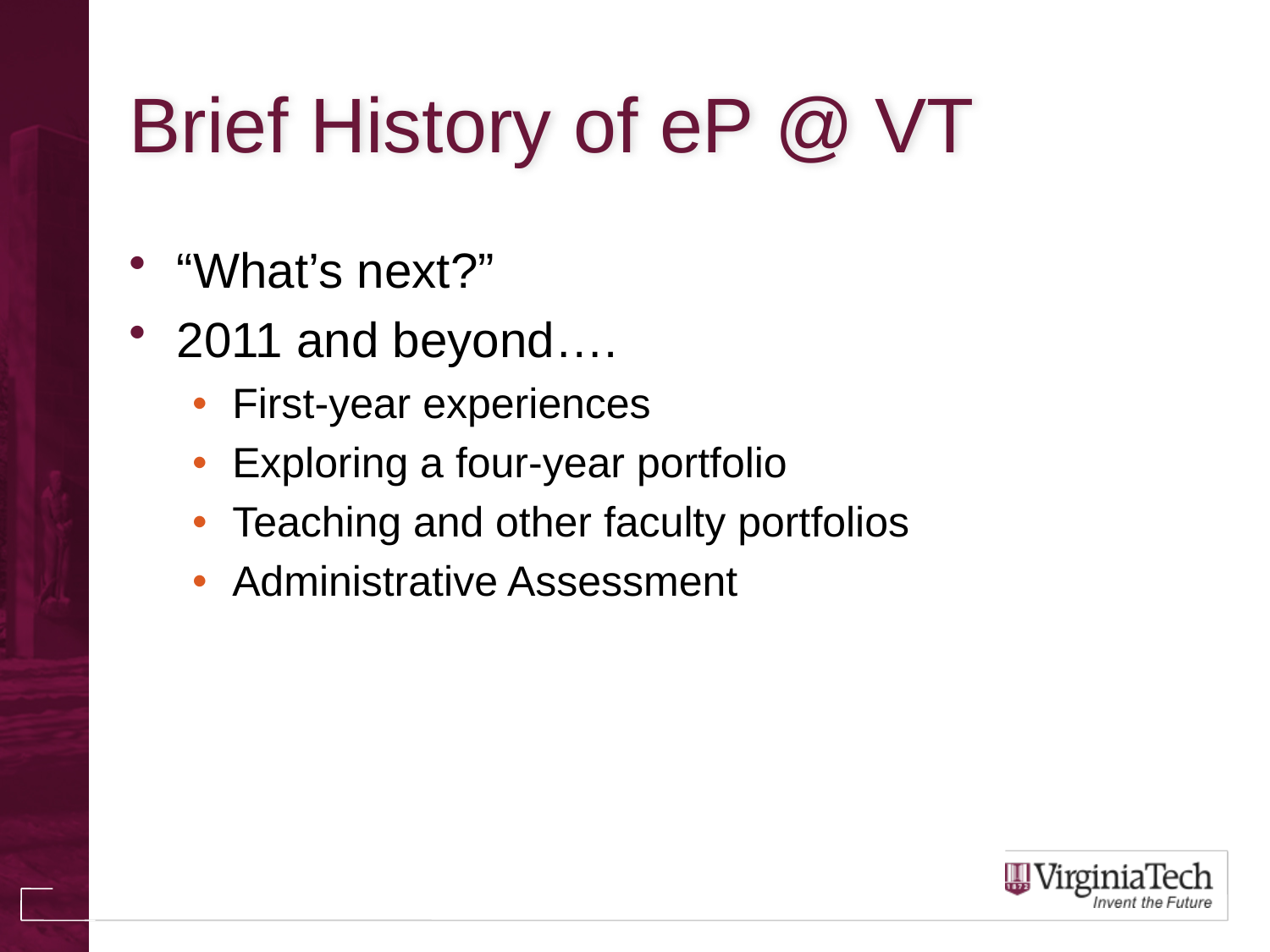

# Brief History of eP @ VT
“What’s next?”
2011 and beyond….
First-year experiences
Exploring a four-year portfolio
Teaching and other faculty portfolios
Administrative Assessment